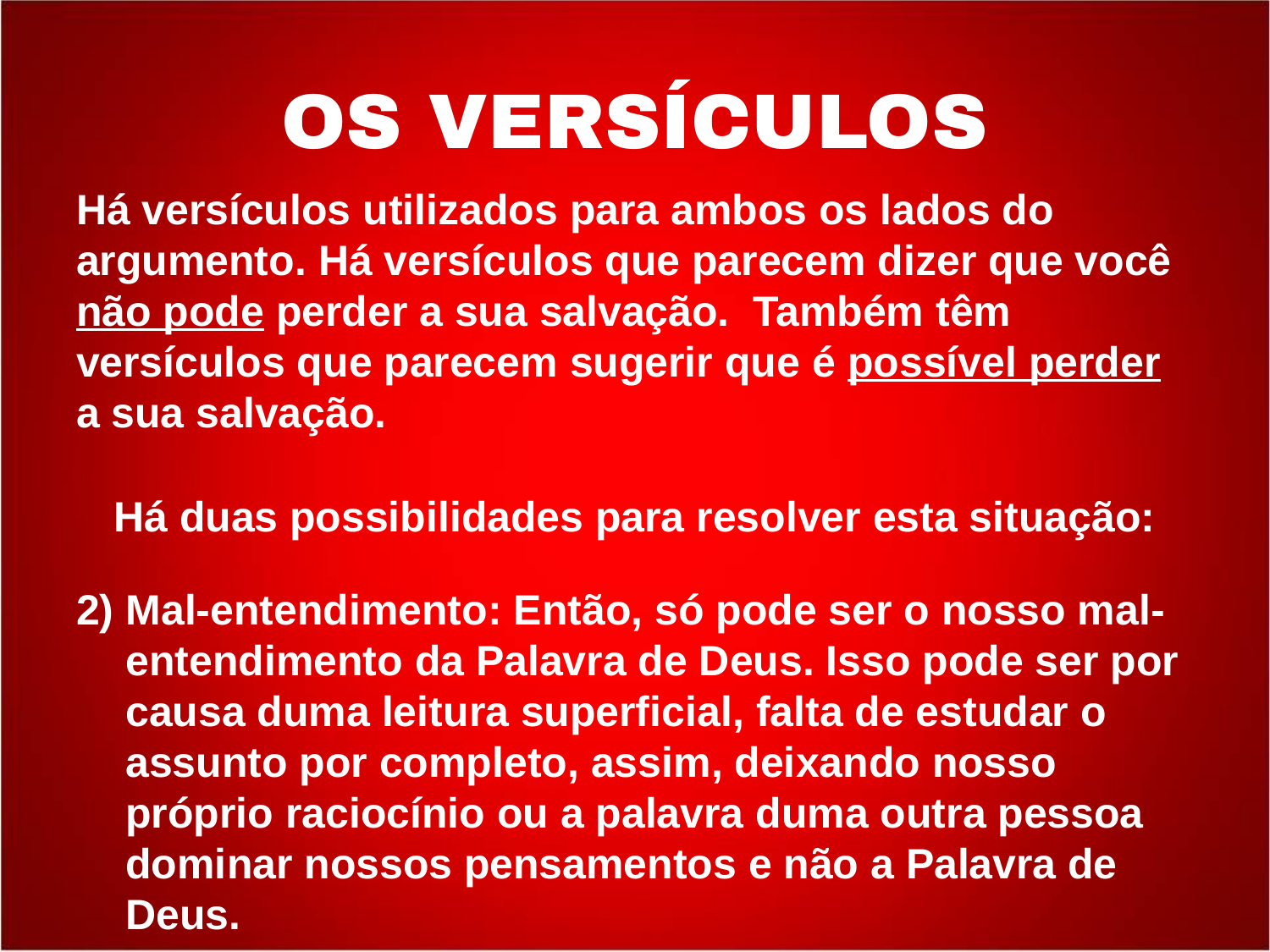

# OS VERSÍCULOS
Há versículos utilizados para ambos os lados do argumento. Há versículos que parecem dizer que você não pode perder a sua salvação.  Também têm versículos que parecem sugerir que é possível perder a sua salvação.

Há duas possibilidades para resolver esta situação:

2) 	Mal-entendimento: Então, só pode ser o nosso mal-entendimento da Palavra de Deus. Isso pode ser por causa duma leitura superficial, falta de estudar o assunto por completo, assim, deixando nosso próprio raciocínio ou a palavra duma outra pessoa dominar nossos pensamentos e não a Palavra de Deus.